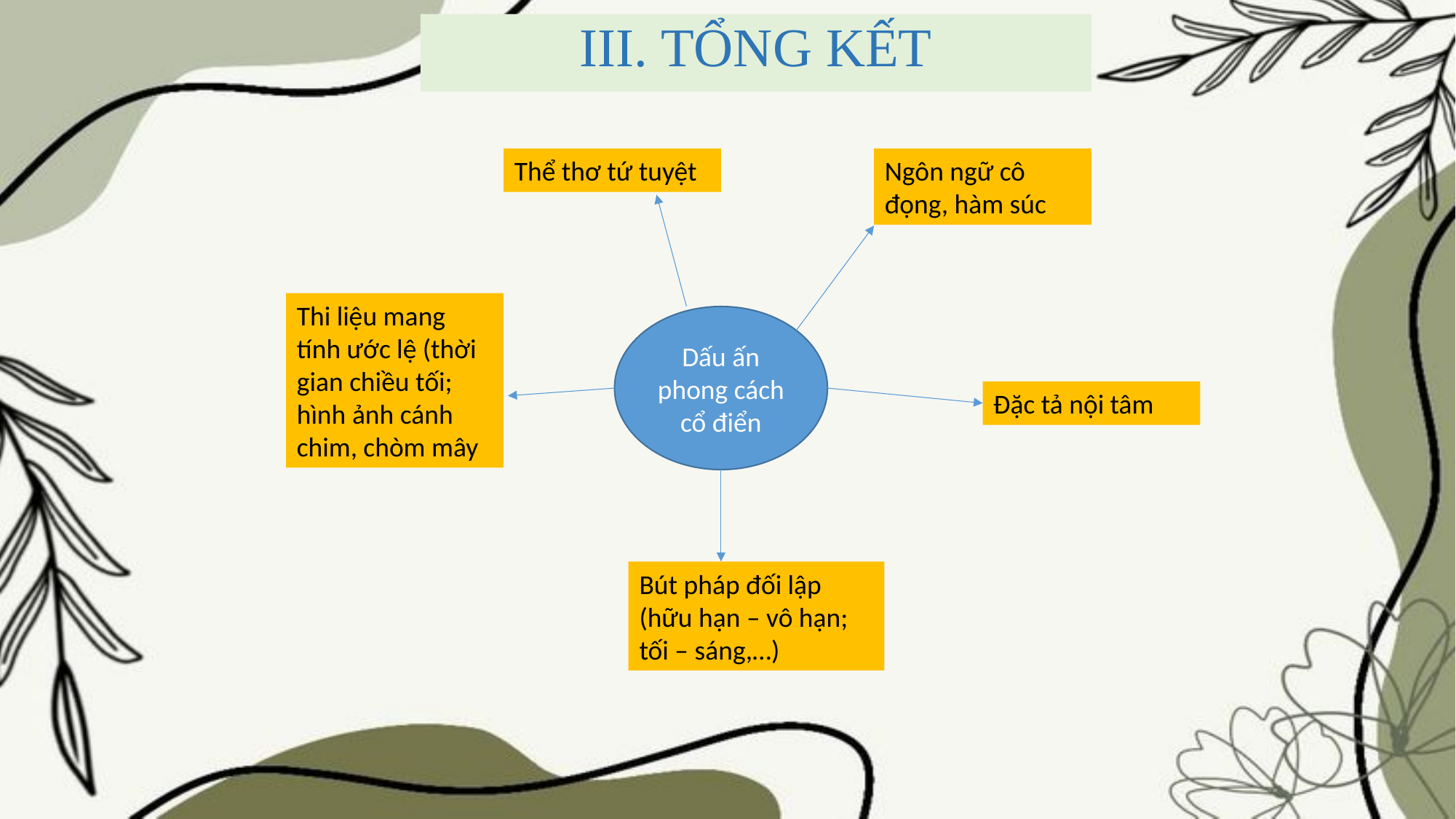

III. TỔNG KẾT
Thể thơ tứ tuyệt
Ngôn ngữ cô đọng, hàm súc
Thi liệu mang tính ước lệ (thời gian chiều tối; hình ảnh cánh chim, chòm mây
Dấu ấn phong cách cổ điển
Đặc tả nội tâm
Bút pháp đối lập (hữu hạn – vô hạn; tối – sáng,…)